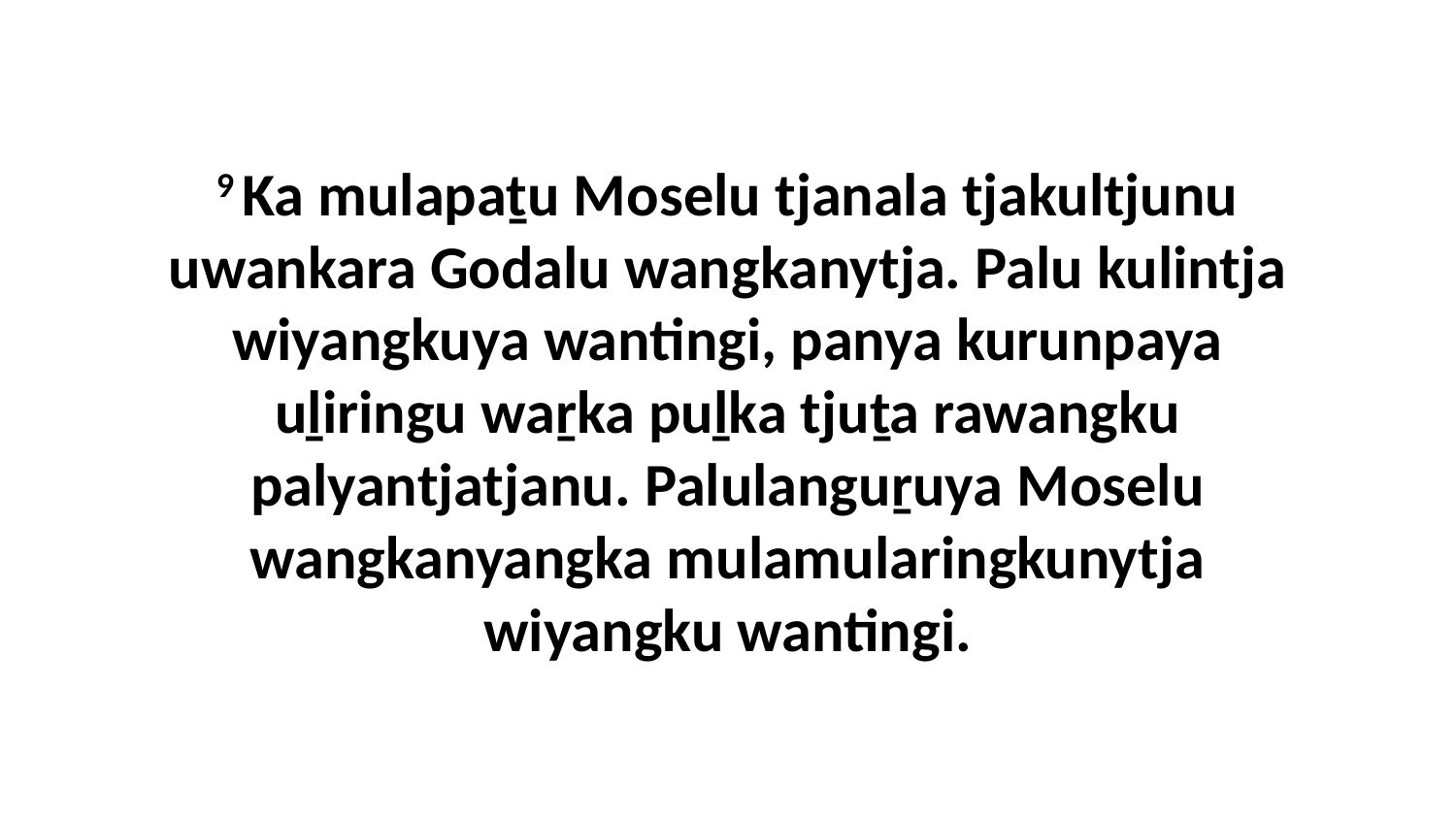

9 Ka mulapaṯu Moselu tjanala tjakultjunu uwankara Godalu wangkanytja. Palu kulintja wiyangkuya wantingi, panya kurunpaya uḻiringu waṟka puḻka tjuṯa rawangku palyantjatjanu. Palulanguṟuya Moselu wangkanyangka mulamularingkunytja wiyangku wantingi.